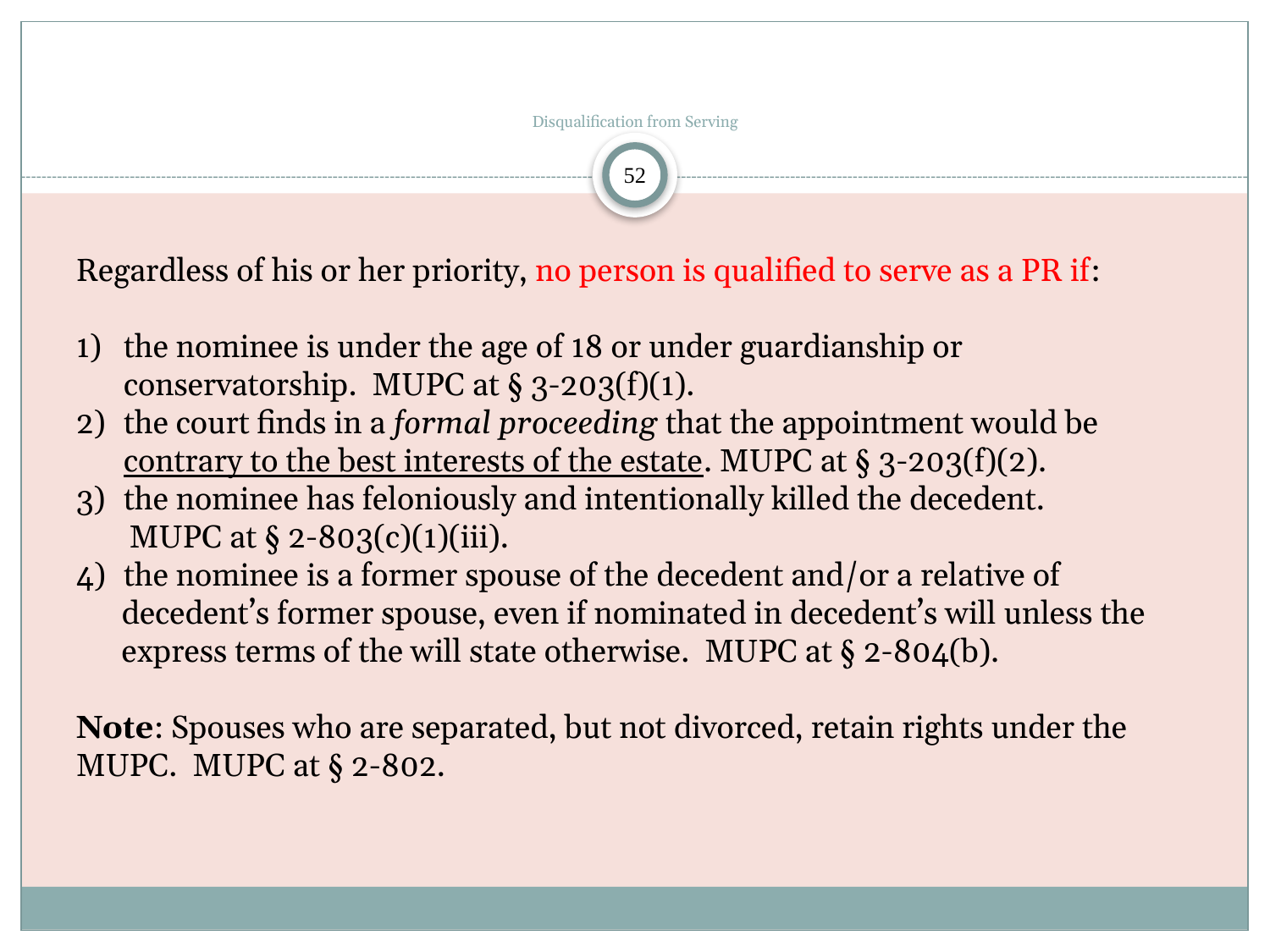

# Disqualification from Serving
52
Regardless of his or her priority, no person is qualified to serve as a PR if:

the nominee is under the age of 18 or under guardianship or conservatorship.  MUPC at § 3-203(f)(1).
the court finds in a formal proceeding that the appointment would be contrary to the best interests of the estate. MUPC at § 3-203(f)(2).
the nominee has feloniously and intentionally killed the decedent.
       MUPC at § 2-803(c)(1)(iii).
the nominee is a former spouse of the decedent and/or a relative of
      decedent’s former spouse, even if nominated in decedent’s will unless the
      express terms of the will state otherwise.  MUPC at § 2-804(b).

Note: Spouses who are separated, but not divorced, retain rights under the MUPC.  MUPC at § 2-802.